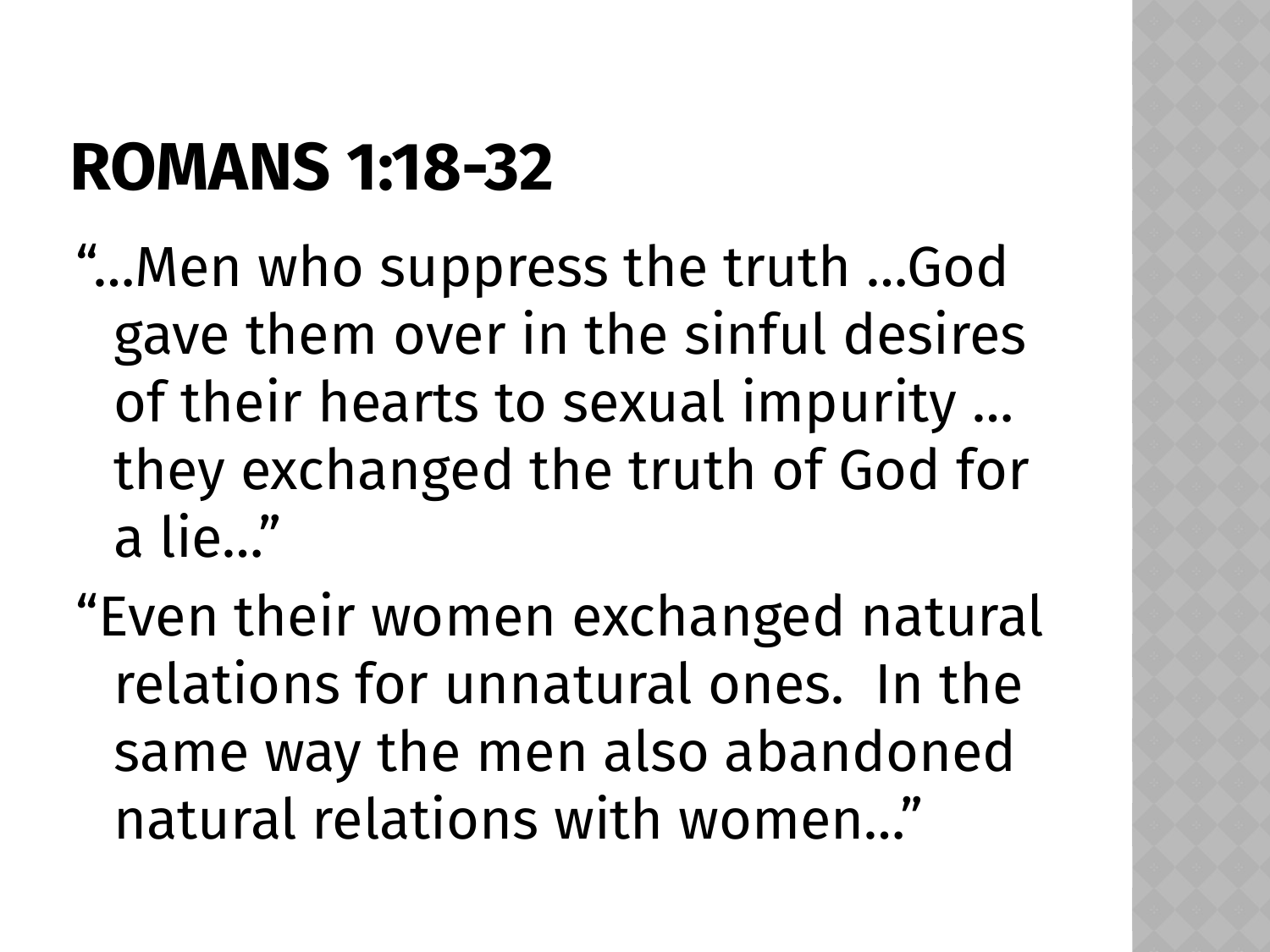

# Romans 1:18-32
“…Men who suppress the truth …God gave them over in the sinful desires of their hearts to sexual impurity …they exchanged the truth of God for a lie…”
“Even their women exchanged natural relations for unnatural ones.  In the same way the men also abandoned natural relations with women…”